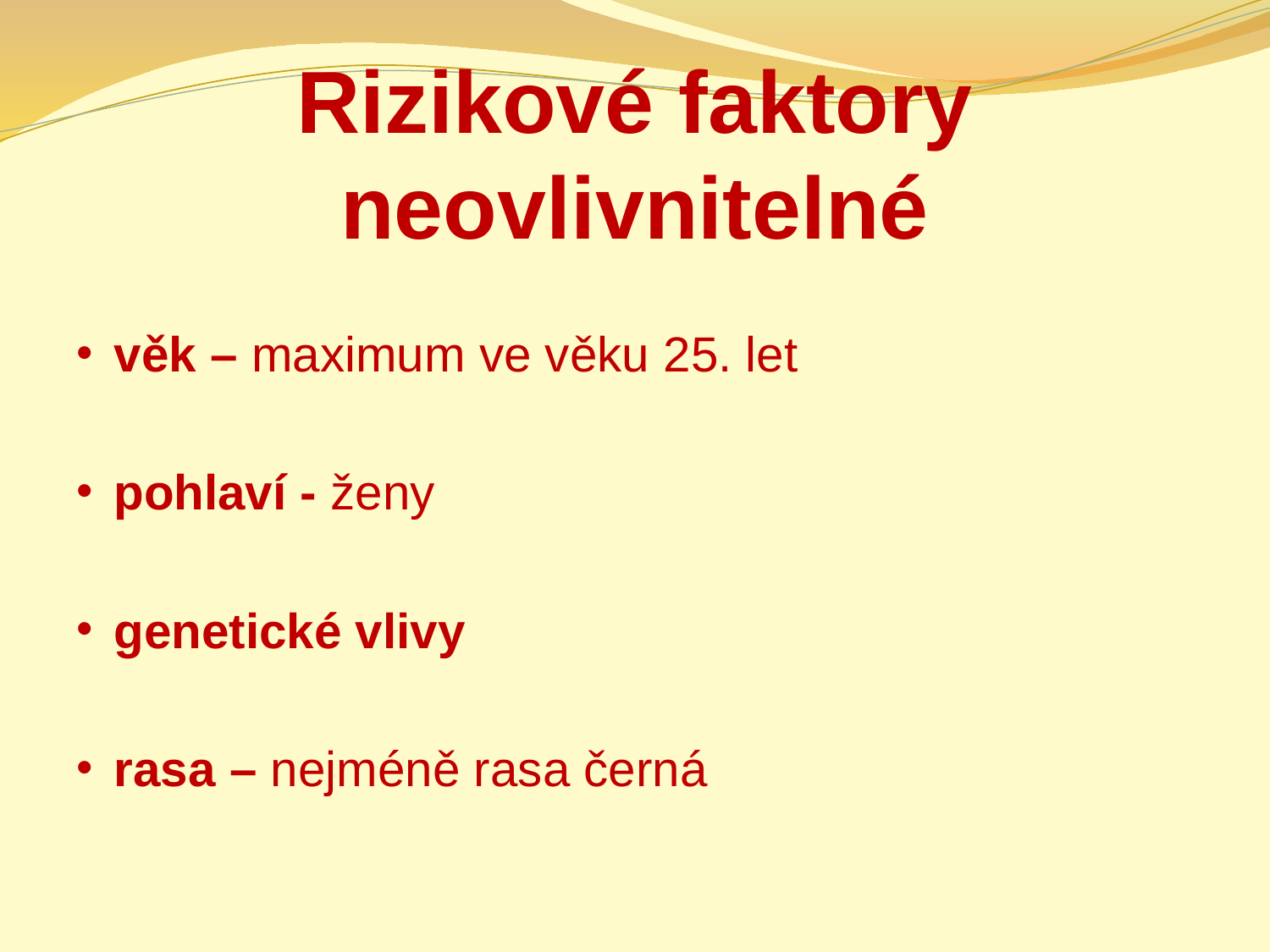

# Rizikové faktory neovlivnitelné
věk – maximum ve věku 25. let

pohlaví - ženy

genetické vlivy

rasa – nejméně rasa černá